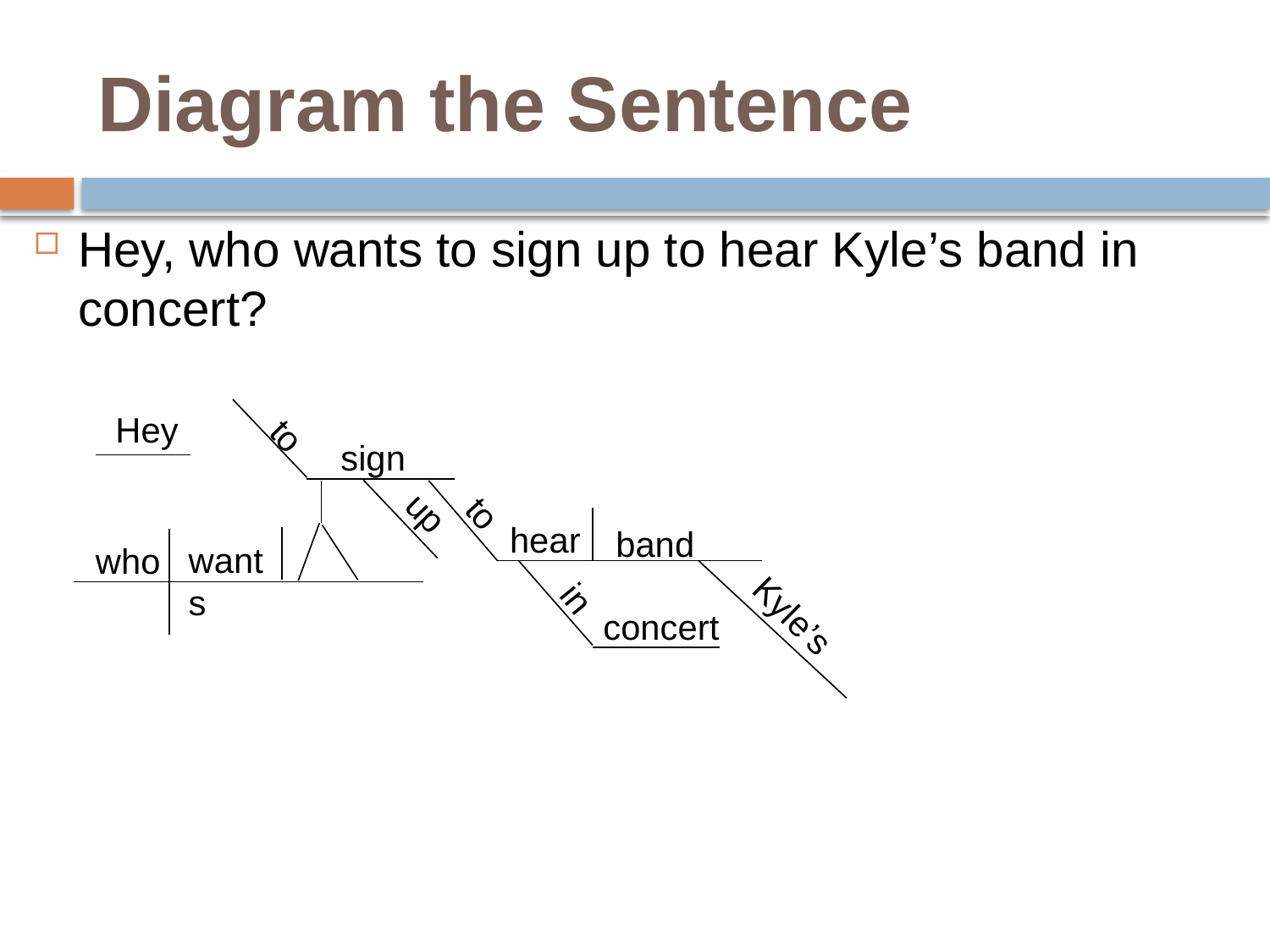

# Diagram the Sentence
Hey, who wants to sign up to hear Kyle’s band in concert?
Hey
to
sign
to
up
hear
band
wants
who
in
concert
 Kyle’s